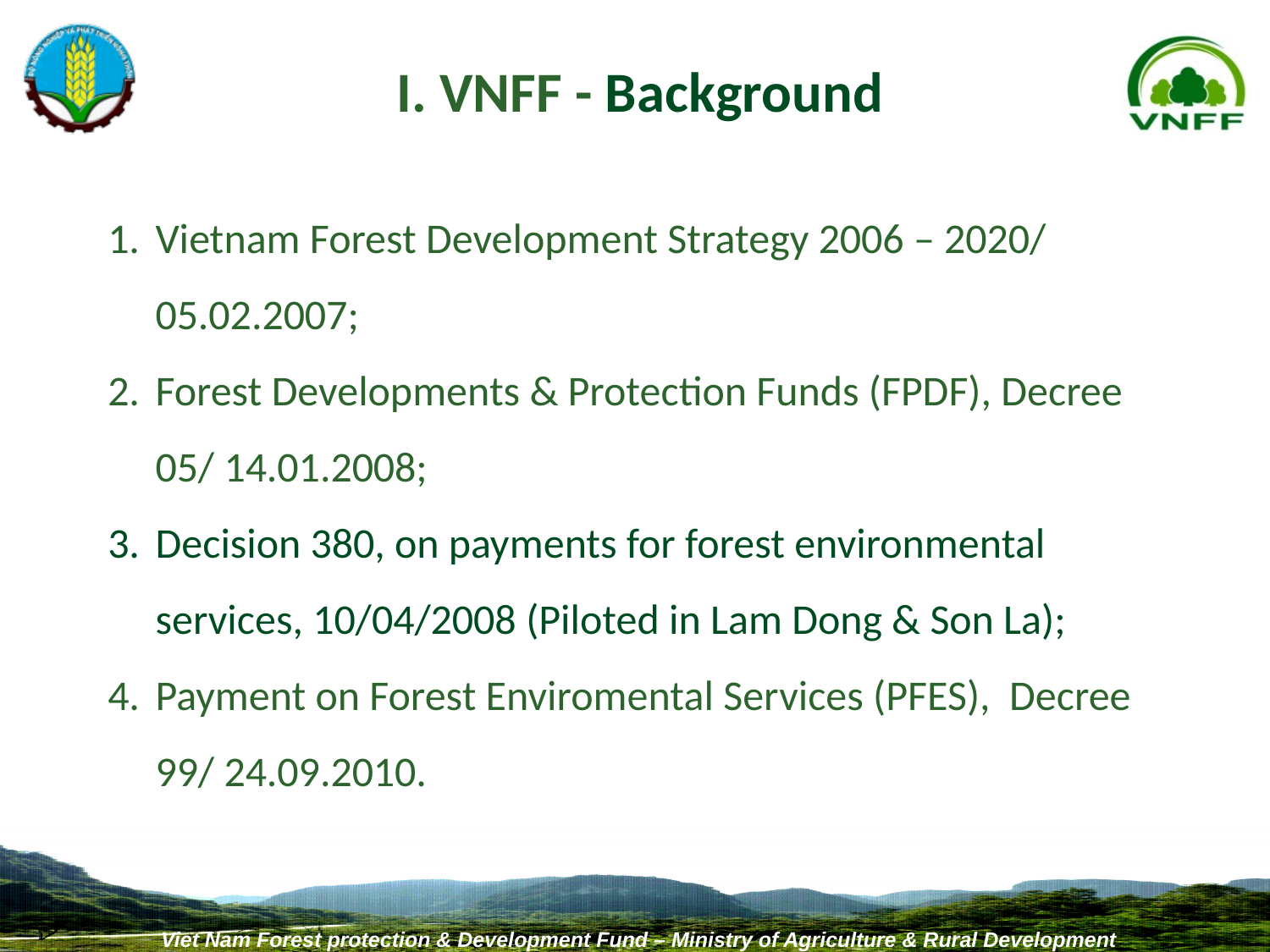

I. VNFF - Background
Vietnam Forest Development Strategy 2006 – 2020/ 05.02.2007;
Forest Developments & Protection Funds (FPDF), Decree 05/ 14.01.2008;
Decision 380, on payments for forest environmental services, 10/04/2008 (Piloted in Lam Dong & Son La);
Payment on Forest Enviromental Services (PFES),  Decree 99/ 24.09.2010.